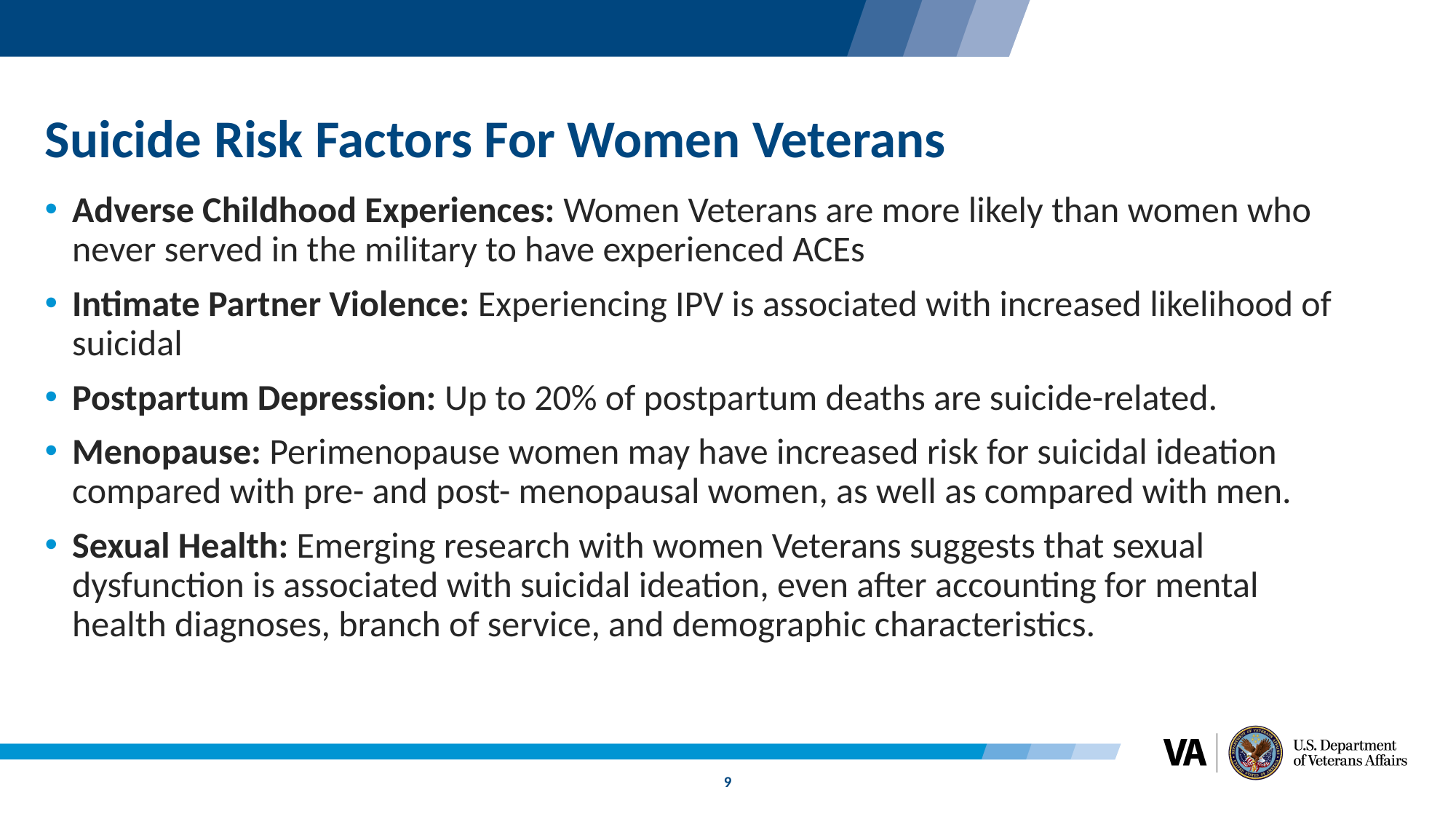

# Suicide Risk Factors For Women Veterans2
Adverse Childhood Experiences: Women Veterans are more likely than women who never served in the military to have experienced ACEs
Intimate Partner Violence: Experiencing IPV is associated with increased likelihood of suicidal
Postpartum Depression: Up to 20% of postpartum deaths are suicide-related.
Menopause: Perimenopause women may have increased risk for suicidal ideation compared with pre- and post- menopausal women, as well as compared with men.
Sexual Health: Emerging research with women Veterans suggests that sexual dysfunction is associated with suicidal ideation, even after accounting for mental health diagnoses, branch of service, and demographic characteristics.

9